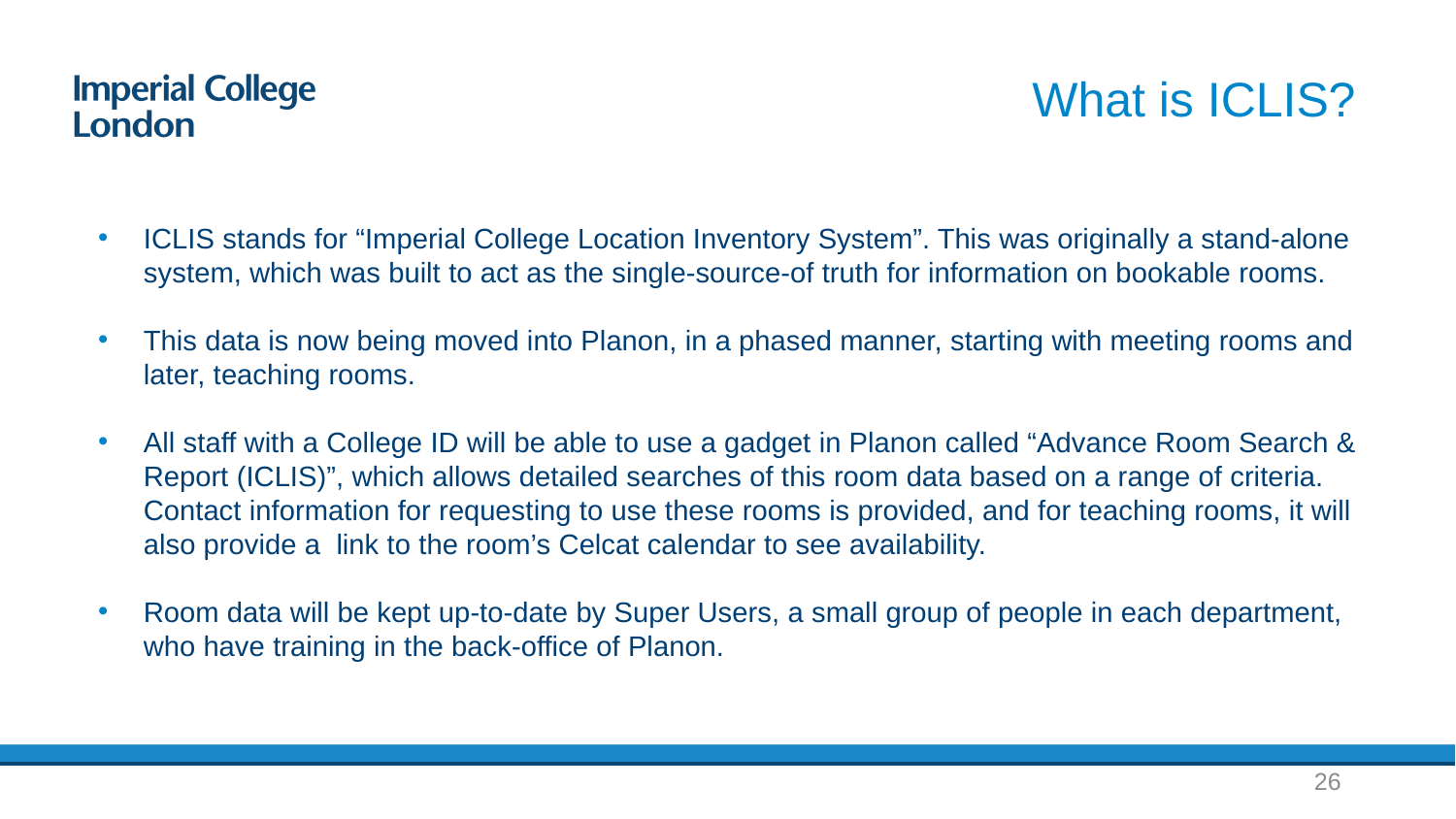

# What is ICLIS?
ICLIS stands for “Imperial College Location Inventory System”. This was originally a stand-alone system, which was built to act as the single-source-of truth for information on bookable rooms.

This data is now being moved into Planon, in a phased manner, starting with meeting rooms and later, teaching rooms.

All staff with a College ID will be able to use a gadget in Planon called “Advance Room Search & Report (ICLIS)”, which allows detailed searches of this room data based on a range of criteria. Contact information for requesting to use these rooms is provided, and for teaching rooms, it will also provide a  link to the room’s Celcat calendar to see availability.

Room data will be kept up-to-date by Super Users, a small group of people in each department, who have training in the back-office of Planon.

26